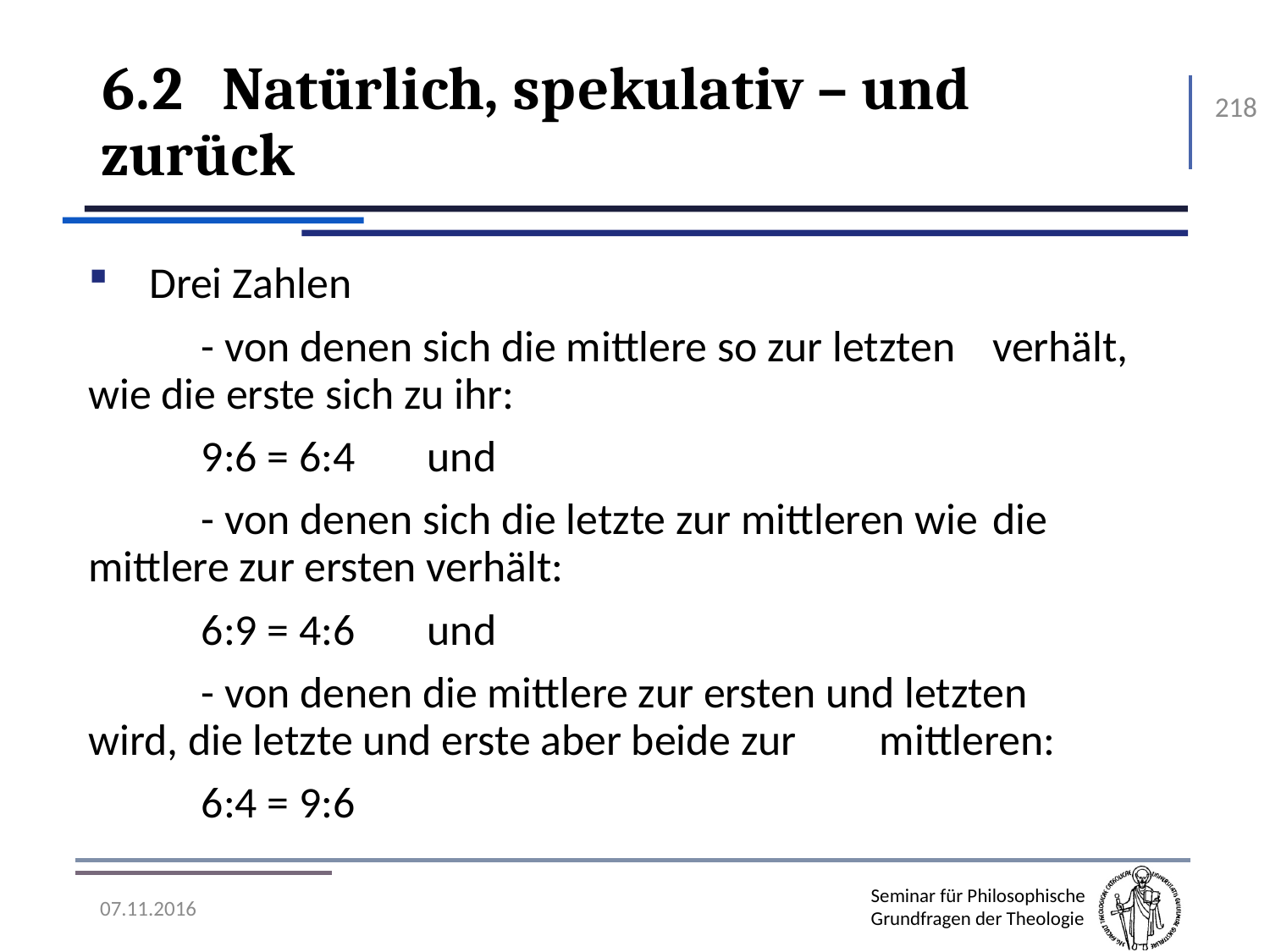

# 6.2	Natürlich, spekulativ – und zurück
218
Drei Zahlen
	- von denen sich die mittlere so zur letzten 		verhält, wie die erste sich zu ihr:
		9:6 = 6:4			und
	- von denen sich die letzte zur mittleren wie 		die mittlere zur ersten verhält:
		6:9 = 4:6			und
	- von denen die mittlere zur ersten und letzten 		wird, die letzte und erste aber beide zur 		mittleren:
		6:4 = 9:6

07.11.2016